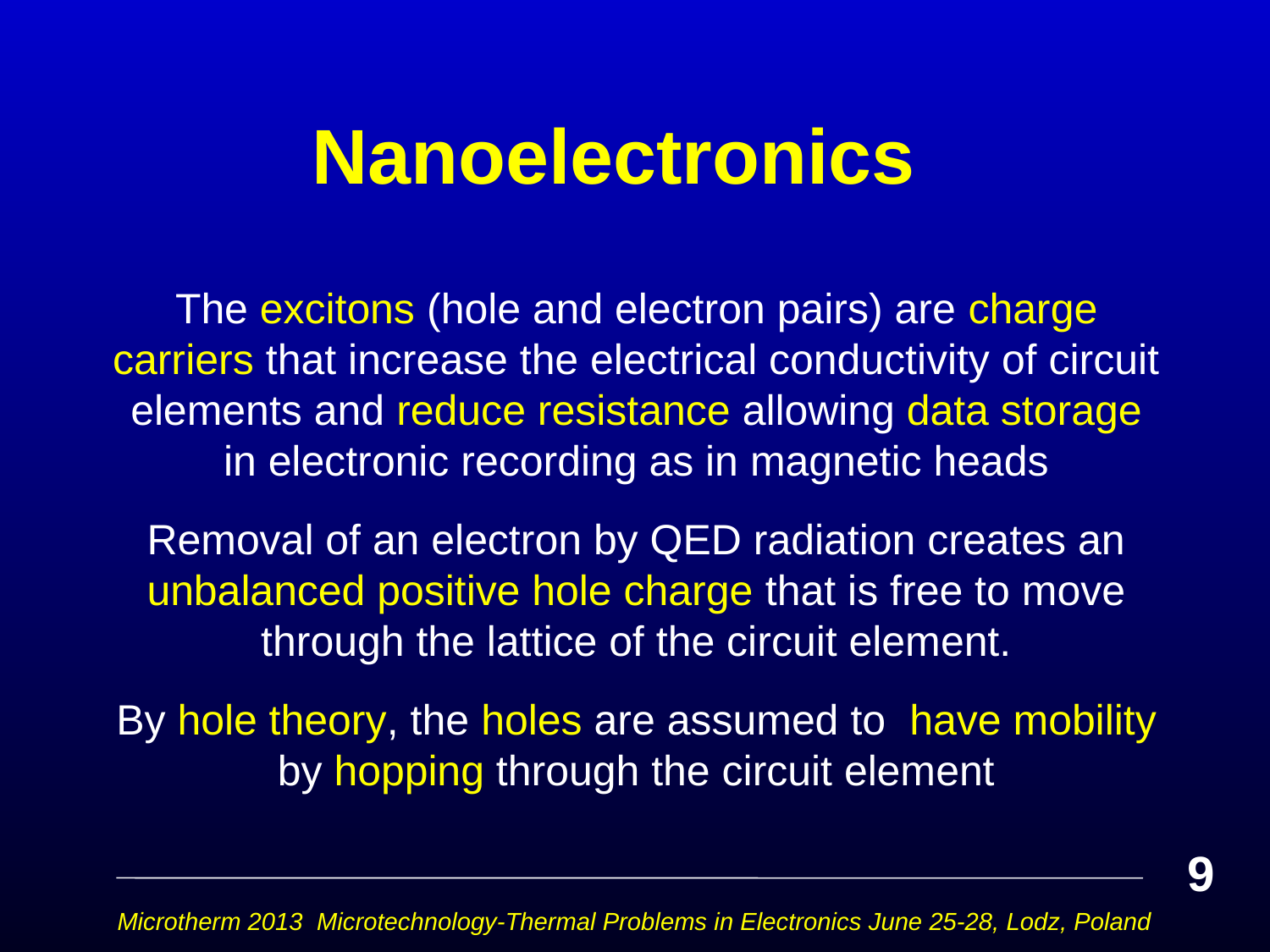

# Nanoelectronics
The excitons (hole and electron pairs) are charge carriers that increase the electrical conductivity of circuit elements and reduce resistance allowing data storage in electronic recording as in magnetic heads

Removal of an electron by QED radiation creates an unbalanced positive hole charge that is free to move through the lattice of the circuit element.

By hole theory, the holes are assumed to  have mobility by hopping through the circuit element
9
Microtherm 2013  Microtechnology-Thermal Problems in Electronics June 25-28, Lodz, Poland